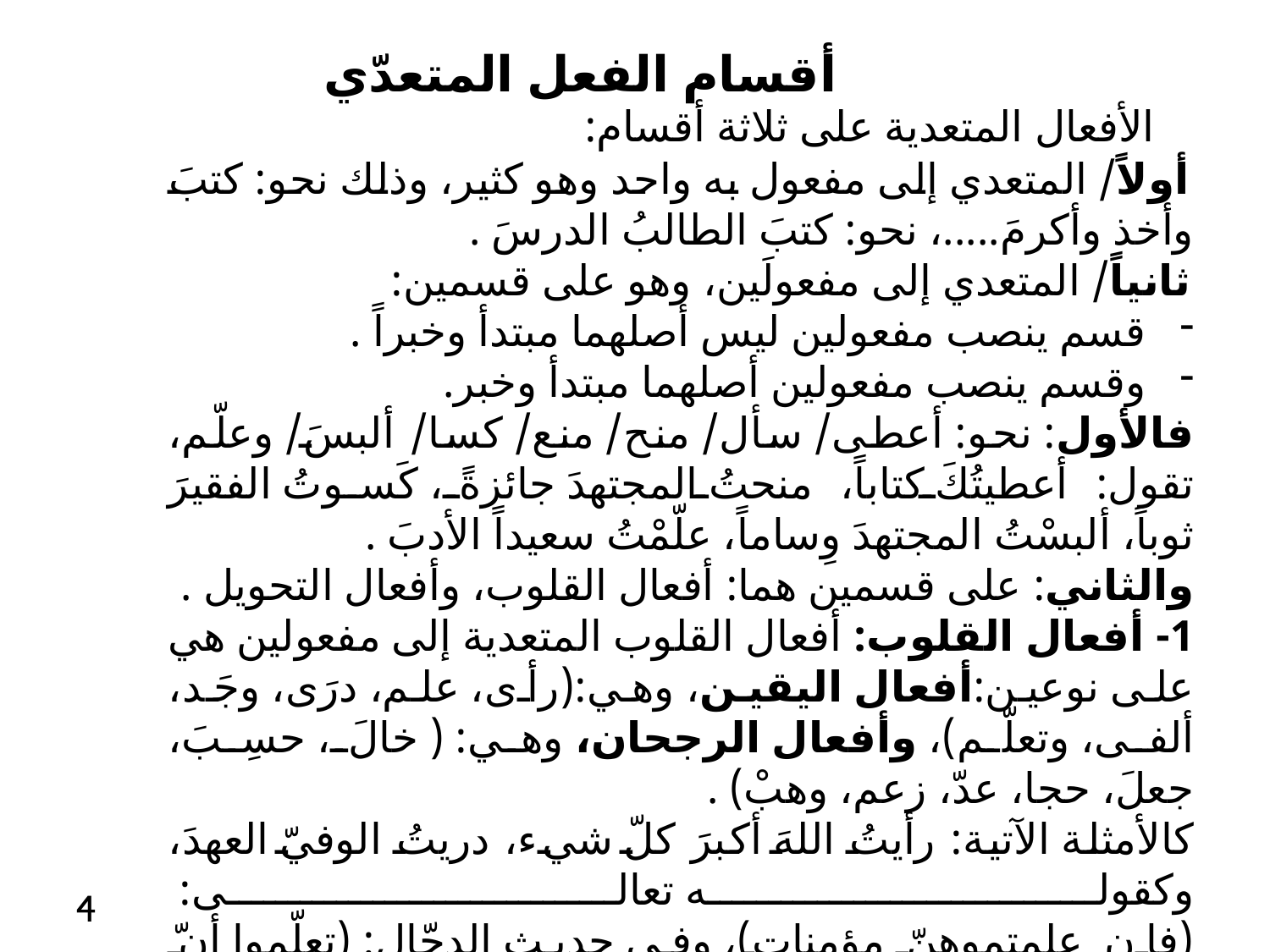

أقسام الفعل المتعدّي
   الأفعال المتعدية على ثلاثة أقسام:
أولاً/ المتعدي إلى مفعول به واحد وهو كثير، وذلك نحو: كتبَ وأخذ وأكرمَ.....، نحو: كتبَ الطالبُ الدرسَ .
ثانياً/ المتعدي إلى مفعولَين، وهو على قسمين:
قسم ينصب مفعولين ليس أصلهما مبتدأ وخبراً .
وقسم ينصب مفعولين أصلهما مبتدأ وخبر.
فالأول: نحو: أعطى/ سأل/ منح/ منع/ كسا/ ألبسَ/ وعلّم، تقول: أعطيتُكَ كتاباً، منحتُ المجتهدَ جائزةً، كَسوتُ الفقيرَ ثوباً، ألبسْتُ المجتهدَ وِساماً، علّمْتُ سعيداً الأدبَ .
والثاني: على قسمين هما: أفعال القلوب، وأفعال التحويل .
1- أفعال القلوب: أفعال القلوب المتعدية إلى مفعولين هي على نوعين:أفعال اليقين، وهي:(رأى، علم، درَى، وجَد، ألفى، وتعلّم)، وأفعال الرجحان، وهي: ( خالَ، حسِبَ، جعلَ، حجا، عدّ، زعم، وهبْ) .
كالأمثلة الآتية: رأيتُ اللهَ أكبرَ كلّ شيء، دريتُ الوفيّ العهدَ، وكقوله تعالى:
(فإن علمتموهنّ مؤمناتٍ)، وفي حديث الدجّال: (تعلّموا أنّ ربّكم ليسَ بأعور)، وكقوله تعالى: (جعلوا الملائكةَ الذين هم عبادُ الرحمانِ إناثاً) .

4